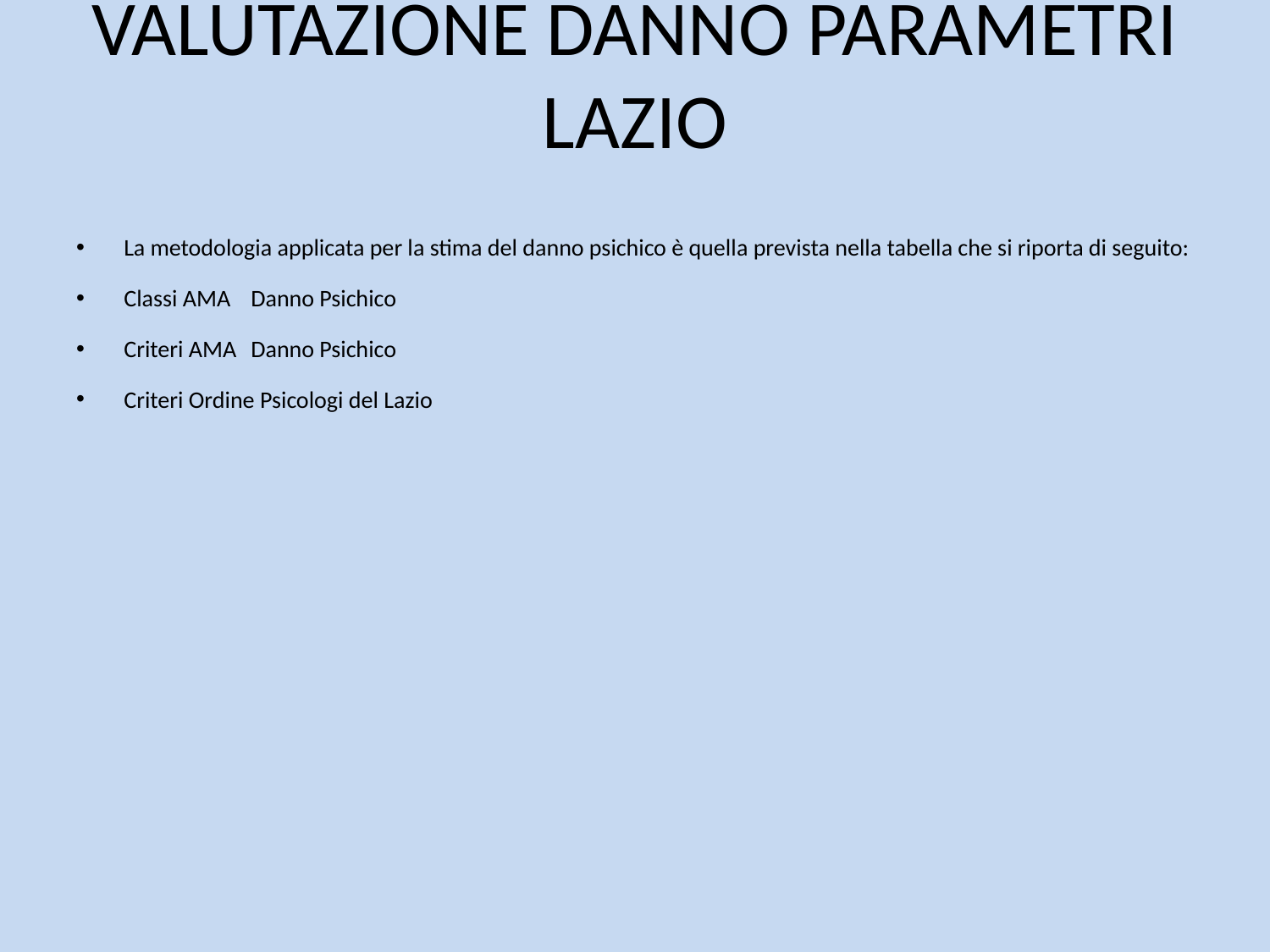

# VALUTAZIONE DANNO PARAMETRI LAZIO
La metodologia applicata per la stima del danno psichico è quella prevista nella tabella che si riporta di seguito:
Classi AMA	Danno Psichico
Criteri AMA	Danno Psichico
Criteri Ordine Psicologi del Lazio